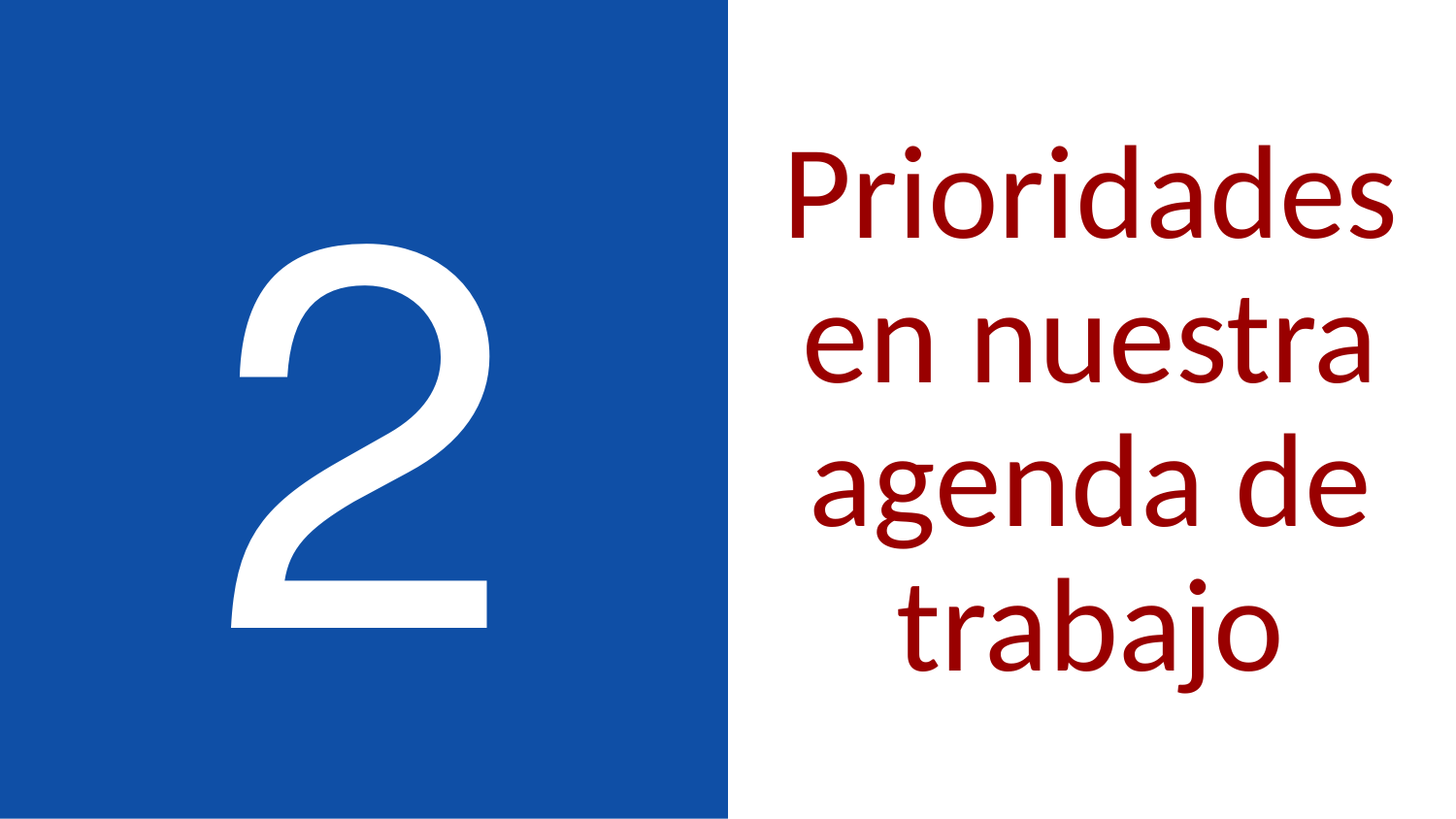

2
# Prioridades en nuestra agenda de trabajo